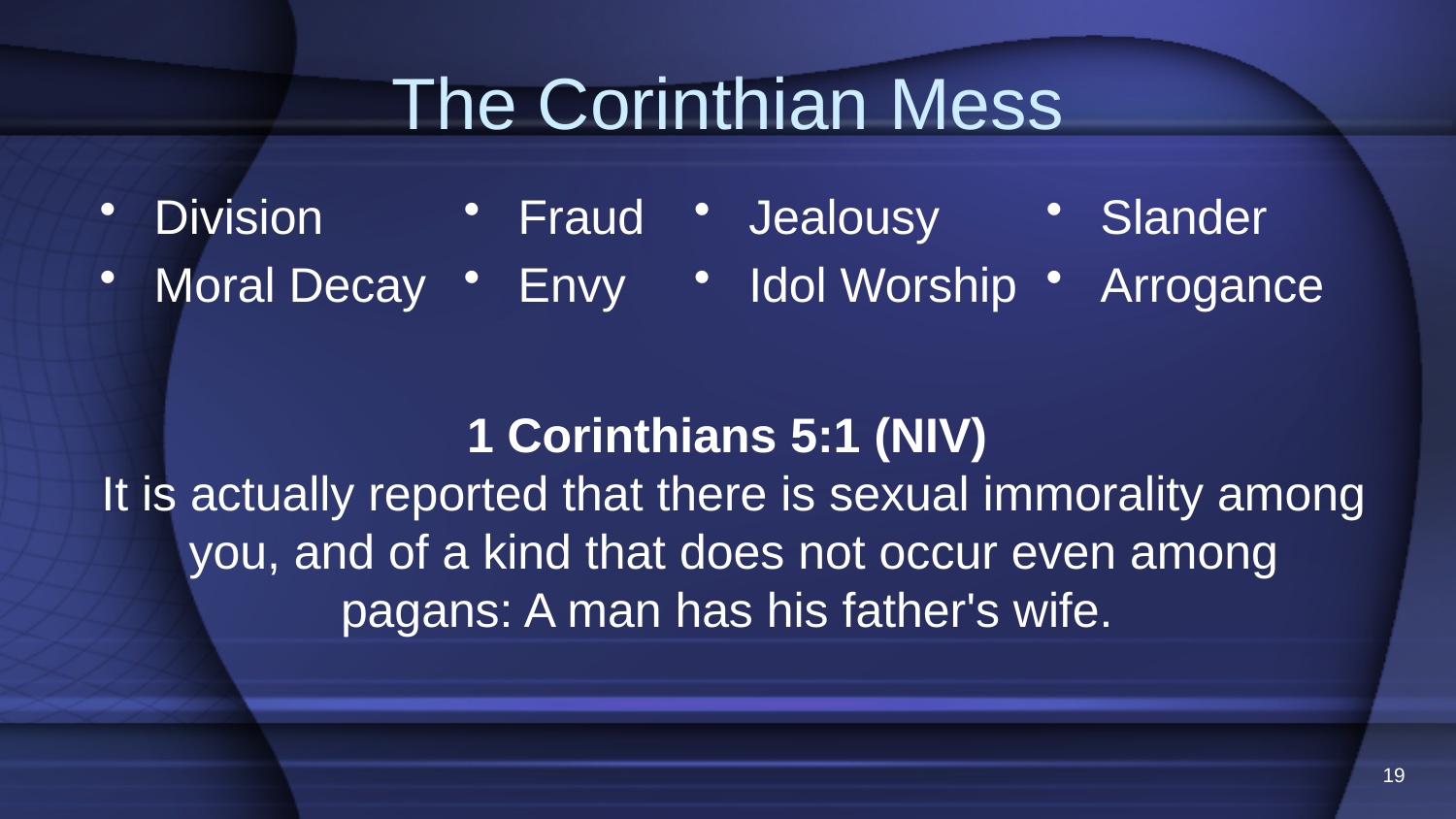

# The Corinthian Mess
Division
Moral Decay

Fraud
Envy
Jealousy
Idol Worship
Slander
Arrogance
1 Corinthians 5:1 (NIV)
It is actually reported that there is sexual immorality among you, and of a kind that does not occur even among pagans: A man has his father's wife.
19